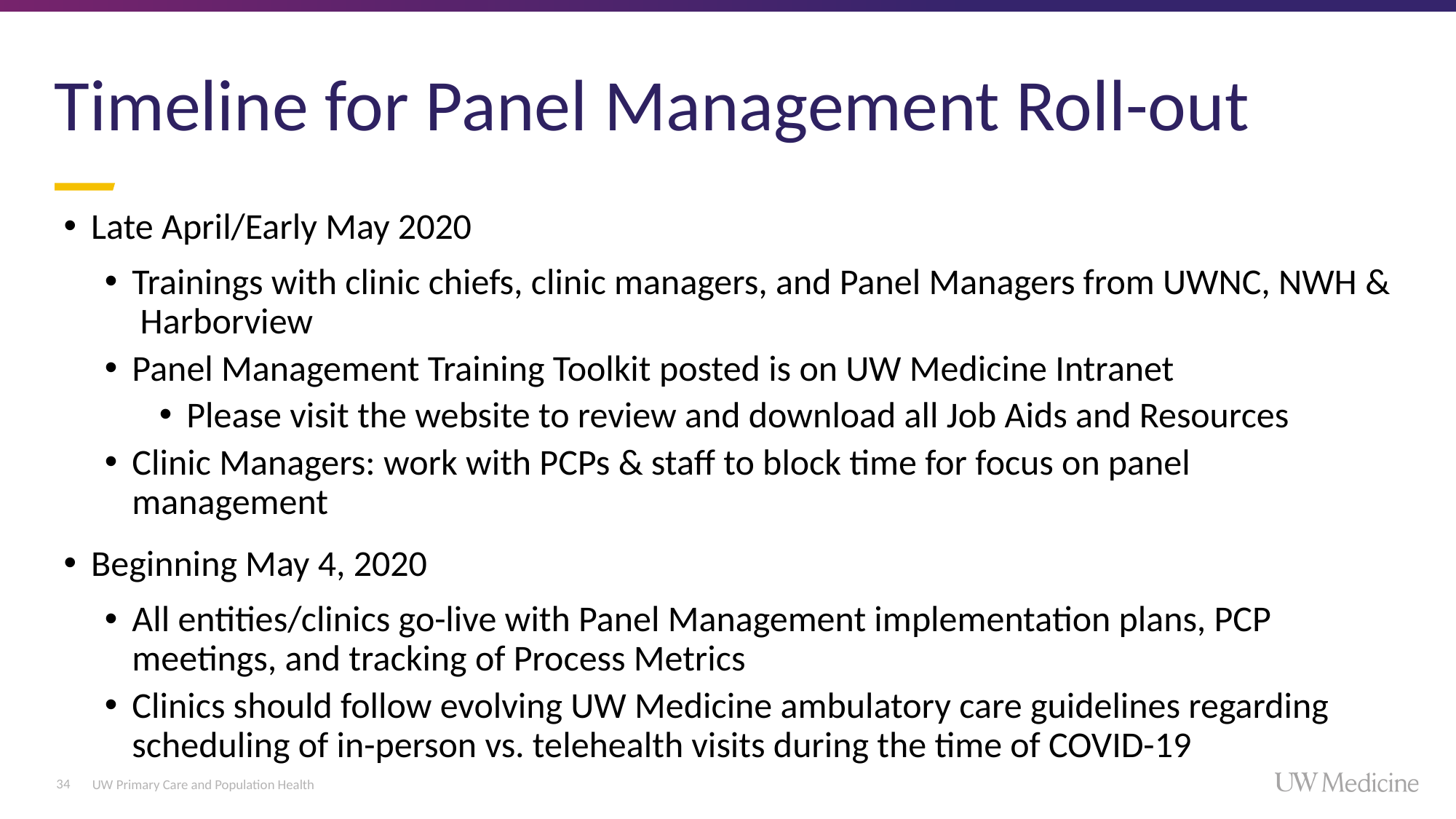

# Timeline for Panel Management Roll-out
Late April/Early May 2020
Trainings with clinic chiefs, clinic managers, and Panel Managers from UWNC, NWH &  Harborview
Panel Management Training Toolkit posted is on UW Medicine Intranet
Please visit the website to review and download all Job Aids and Resources
Clinic Managers: work with PCPs & staff to block time for focus on panel management
Beginning May 4, 2020
All entities/clinics go-live with Panel Management implementation plans, PCP meetings, and tracking of Process Metrics
Clinics should follow evolving UW Medicine ambulatory care guidelines regarding scheduling of in-person vs. telehealth visits during the time of COVID-19

34
UW Primary Care and Population Health